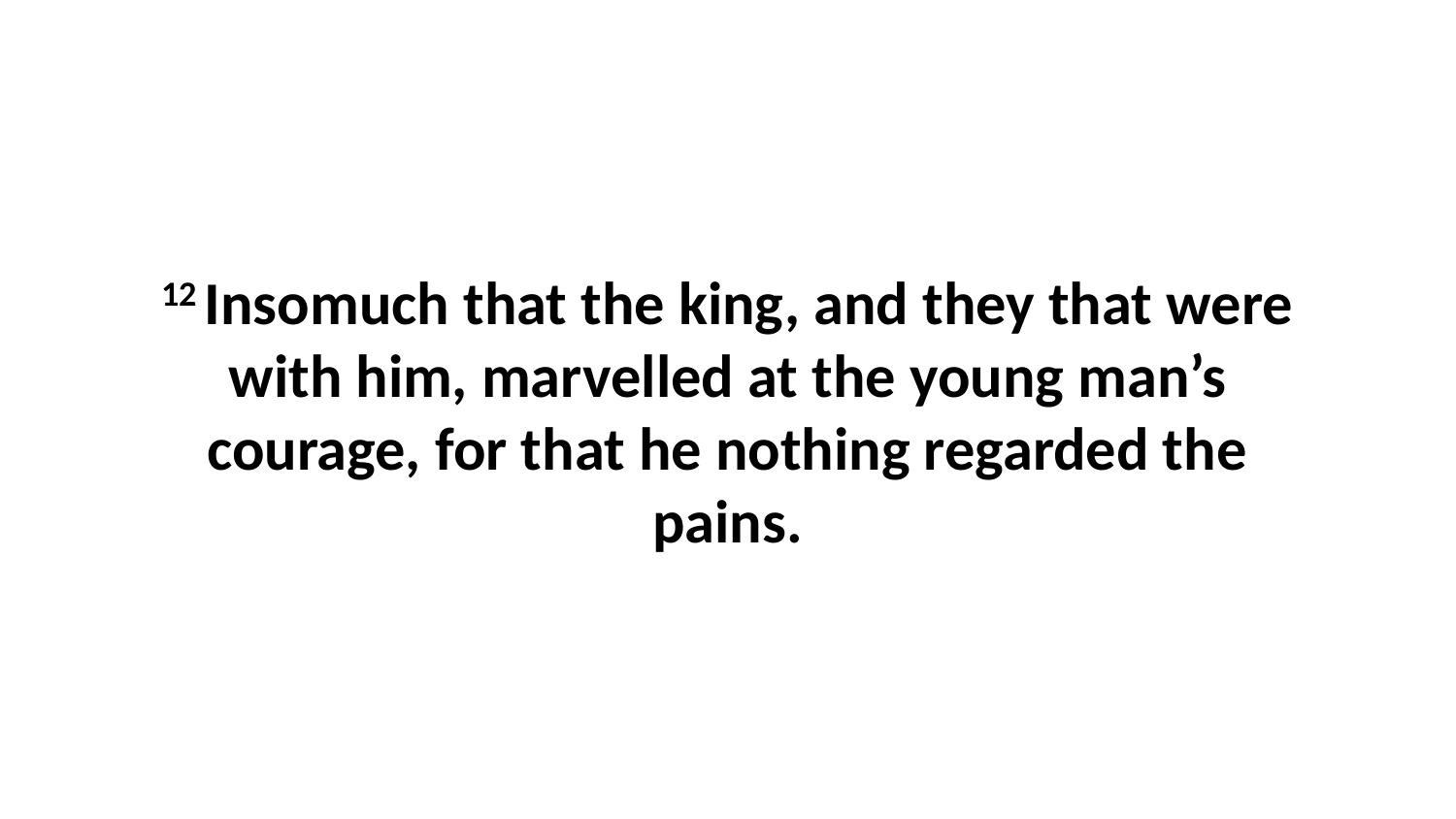

12 Insomuch that the king, and they that were with him, marvelled at the young man’s courage, for that he nothing regarded the pains.